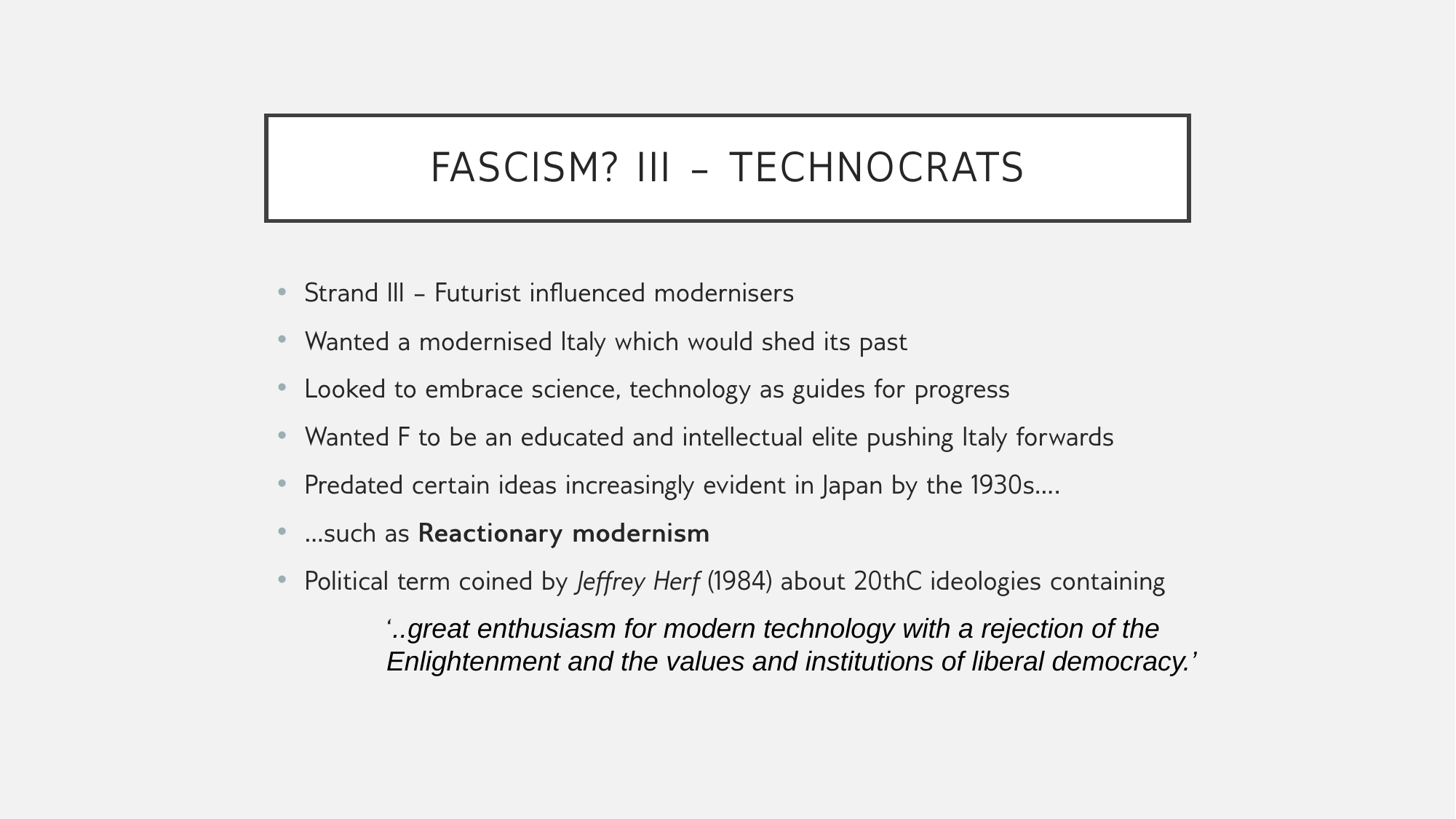

# FascisM? III – technocrats
Strand III – Futurist influenced modernisers
Wanted a modernised Italy which would shed its past
Looked to embrace science, technology as guides for progress
Wanted F to be an educated and intellectual elite pushing Italy forwards
Predated certain ideas increasingly evident in Japan by the 1930s….
…such as Reactionary modernism
Political term coined by Jeffrey Herf (1984) about 20thC ideologies containing
	‘..great enthusiasm for modern technology with a rejection of the 	Enlightenment and the values and institutions of liberal democracy.’